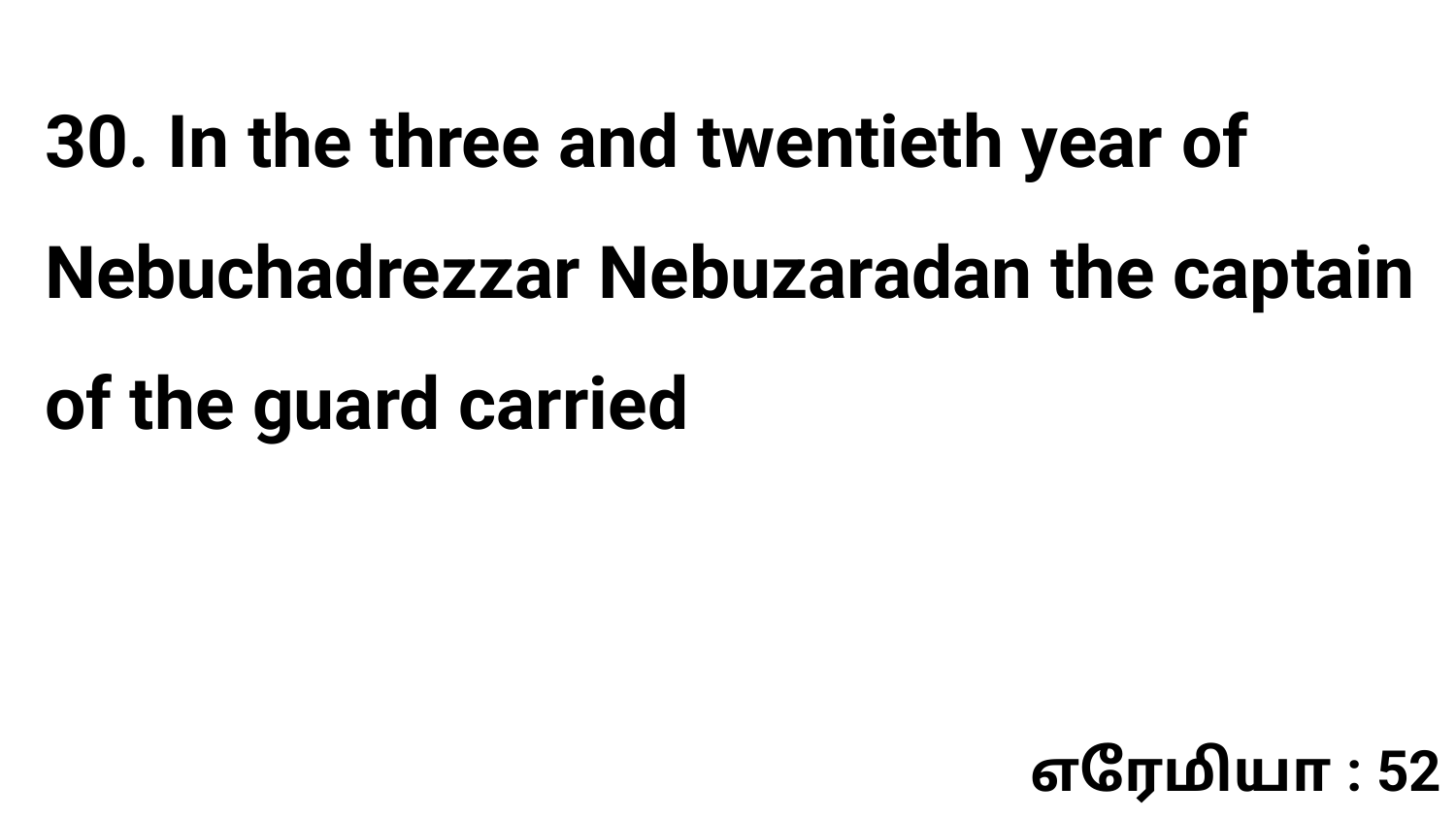

30. In the three and twentieth year of Nebuchadrezzar Nebuzaradan the captain of the guard carried
எரேமியா : 52